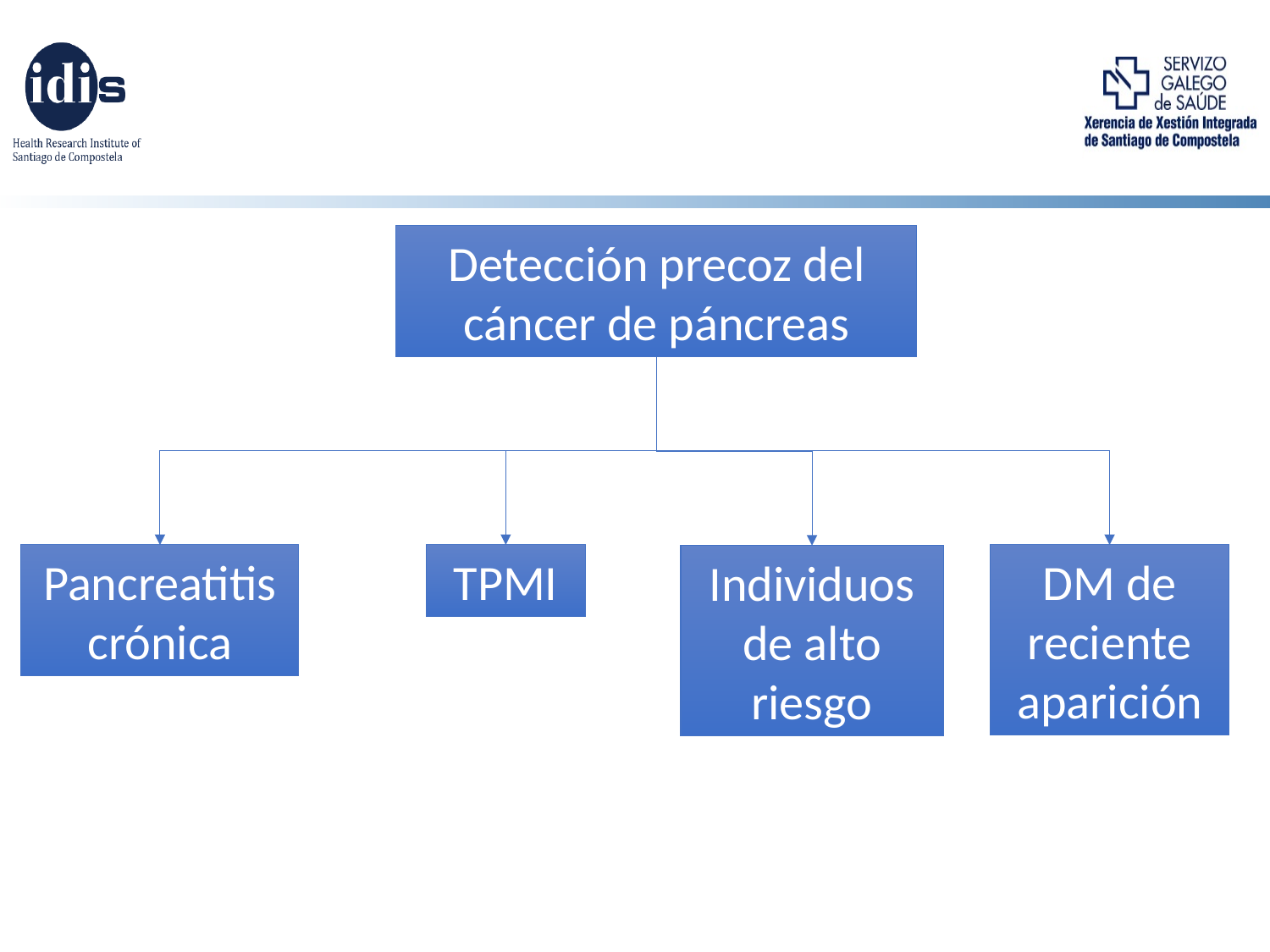

Detección precoz del cáncer de páncreas
Pancreatitis crónica
TPMI
DM de reciente aparición
Individuos de alto riesgo